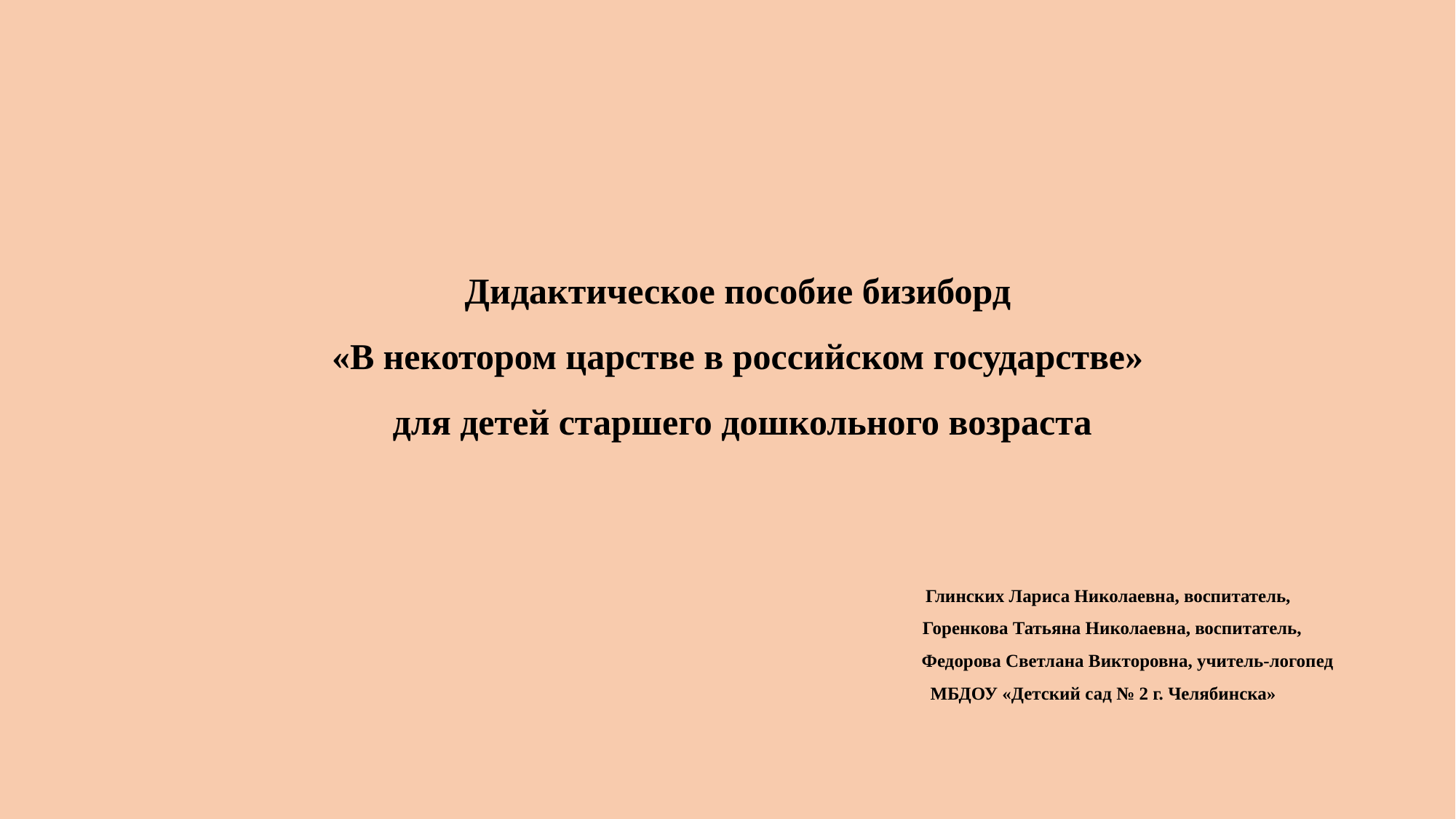

# Дидактическое пособие бизиборд «В некотором царстве в российском государстве» для детей старшего дошкольного возраста Глинских Лариса Николаевна, воспитатель, Горенкова Татьяна Николаевна, воспитатель, Федорова Светлана Викторовна, учитель-логопед МБДОУ «Детский сад № 2 г. Челябинска»